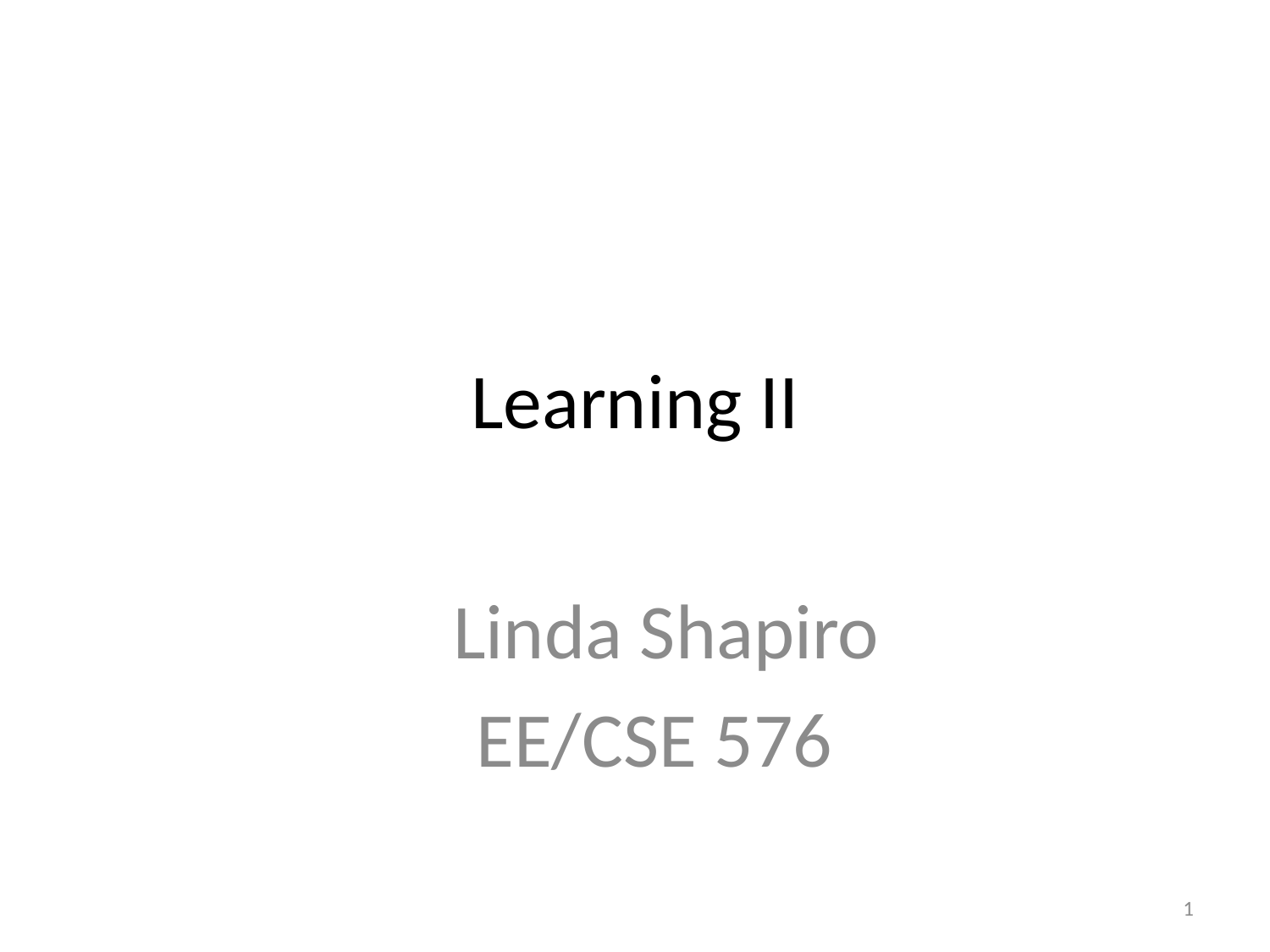

# Learning II
Linda Shapiro
EE/CSE 576

1